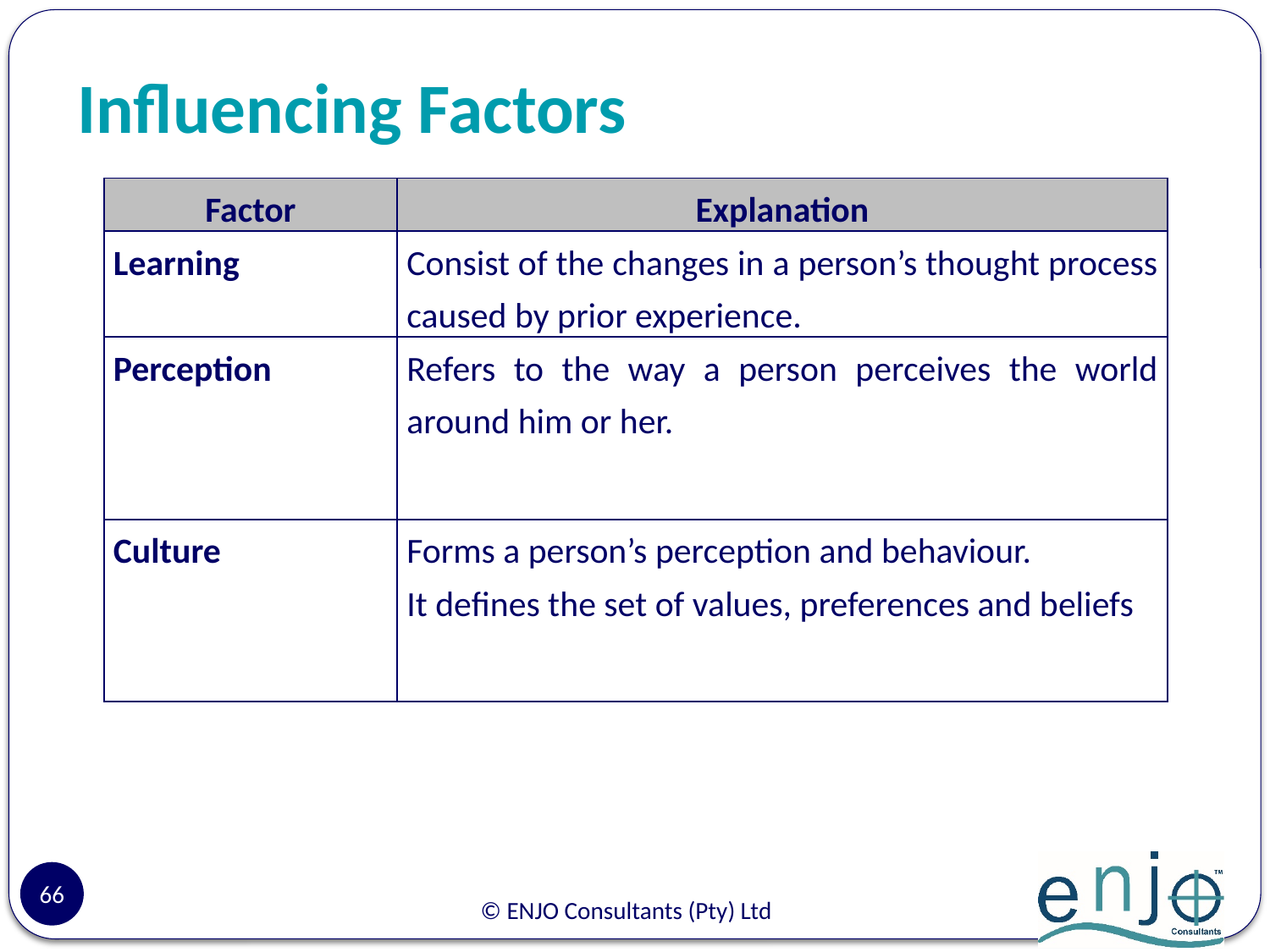

# Influencing Factors
| Factor | Explanation |
| --- | --- |
| Learning | Consist of the changes in a person’s thought process caused by prior experience. |
| Perception | Refers to the way a person perceives the world around him or her. |
| Culture | Forms a person’s perception and behaviour. It defines the set of values, preferences and beliefs |
66
© ENJO Consultants (Pty) Ltd